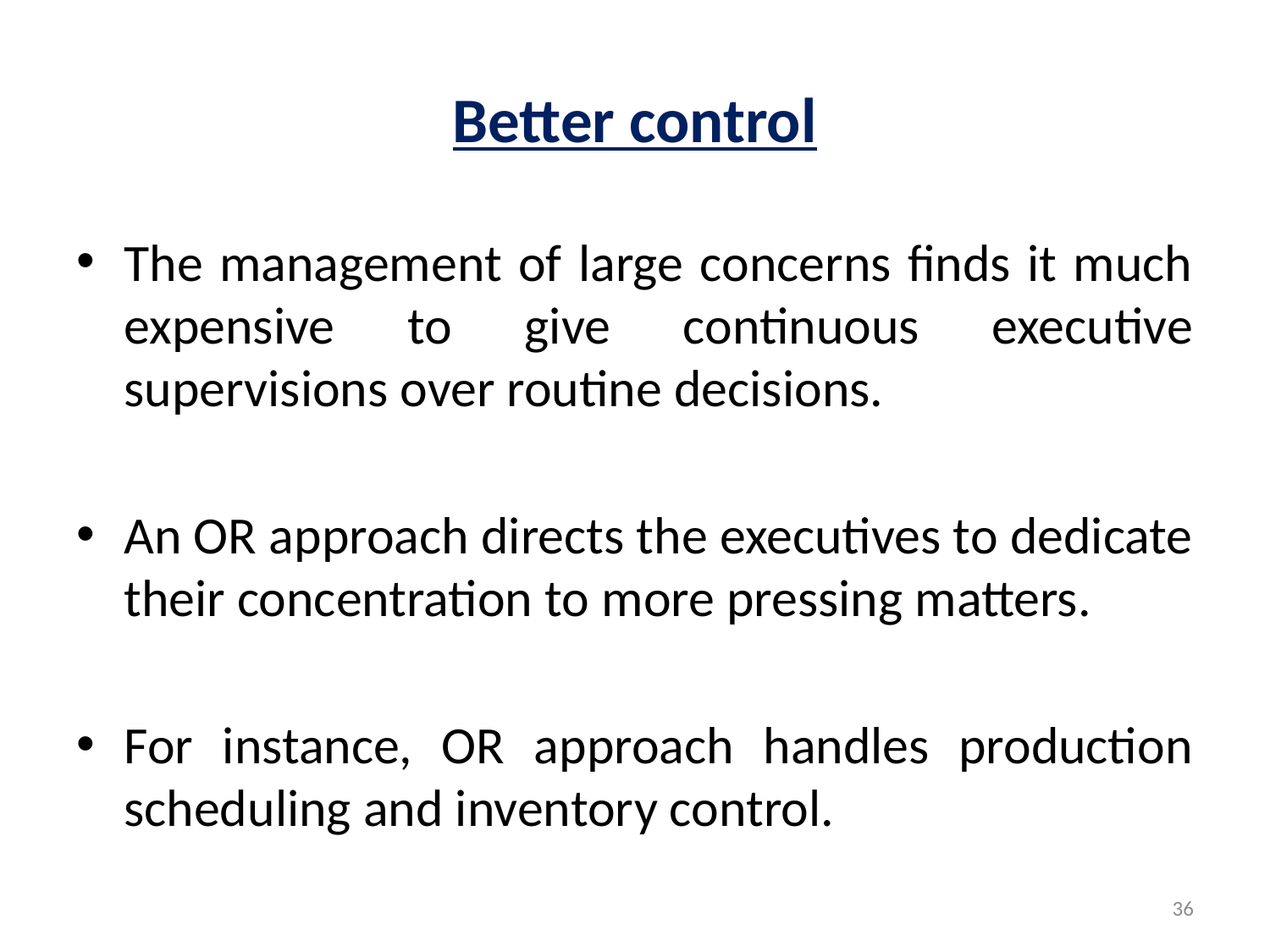

# Better control
The management of large concerns finds it much expensive to give continuous executive supervisions over routine decisions.

An OR approach directs the executives to dedicate their concentration to more pressing matters.

For instance, OR approach handles production scheduling and inventory control.
36